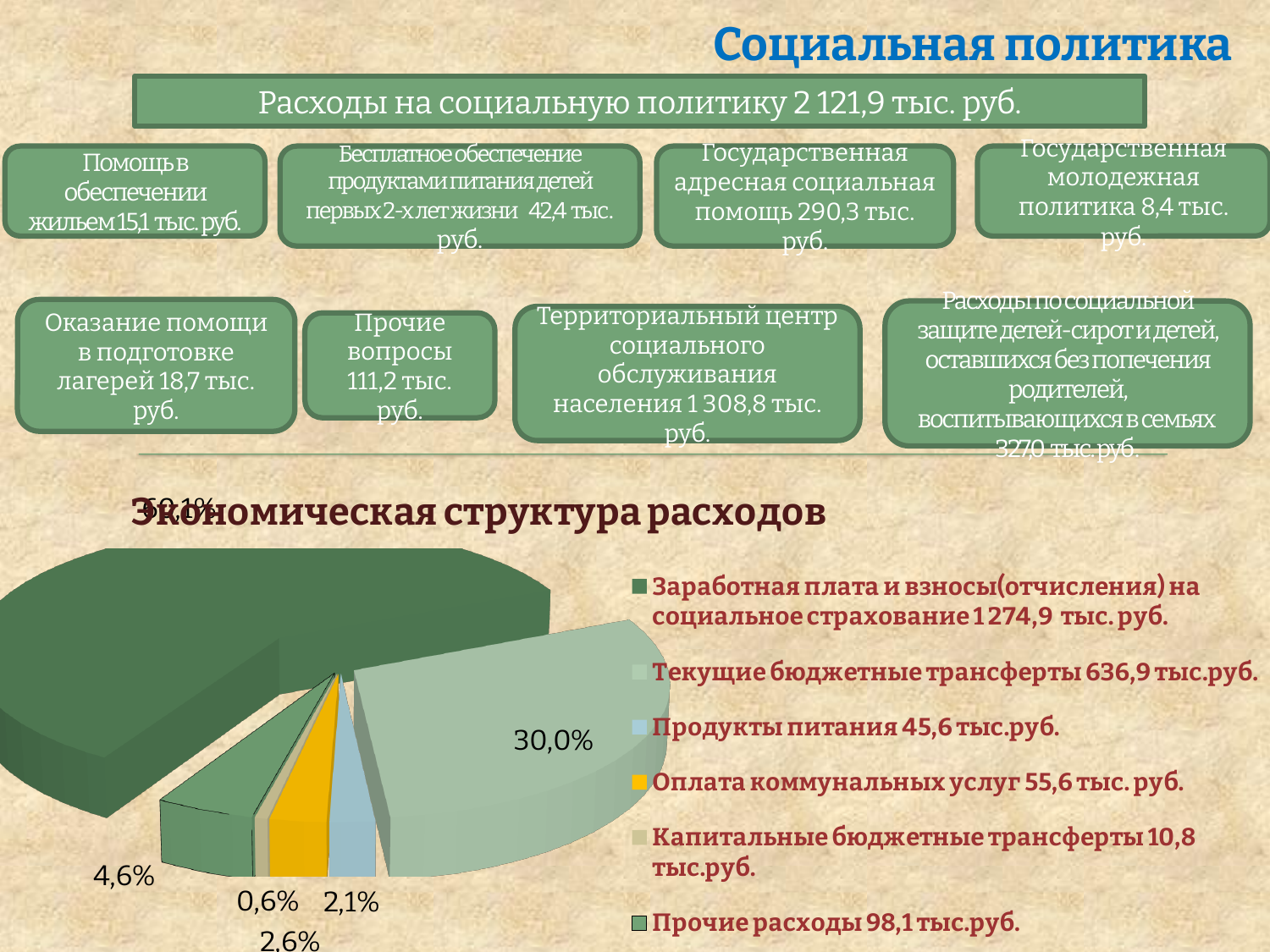

# Социальная политика
Расходы на социальную политику 2 121,9 тыс. руб.
Помощь в обеспечении жильем 15,1  тыс. руб.
Бесплатное обеспечение продуктами питания детей первых 2-х лет жизни    42,4  тыс. руб.
Государственная адресная социальная помощь 290,3 тыс. руб.
Государственная молодежная политика 8,4 тыс. руб.
Оказание помощи в подготовке лагерей 18,7 тыс. руб.
Расходы по социальной защите детей-сирот и детей, оставшихся без попечения родителей, воспитывающихся в семьях  327,0  тыс. руб.
Территориальный центр социального обслуживания населения 1 308,8 тыс. руб.
Прочие вопросы
111,2 тыс. руб.

[unsupported chart]